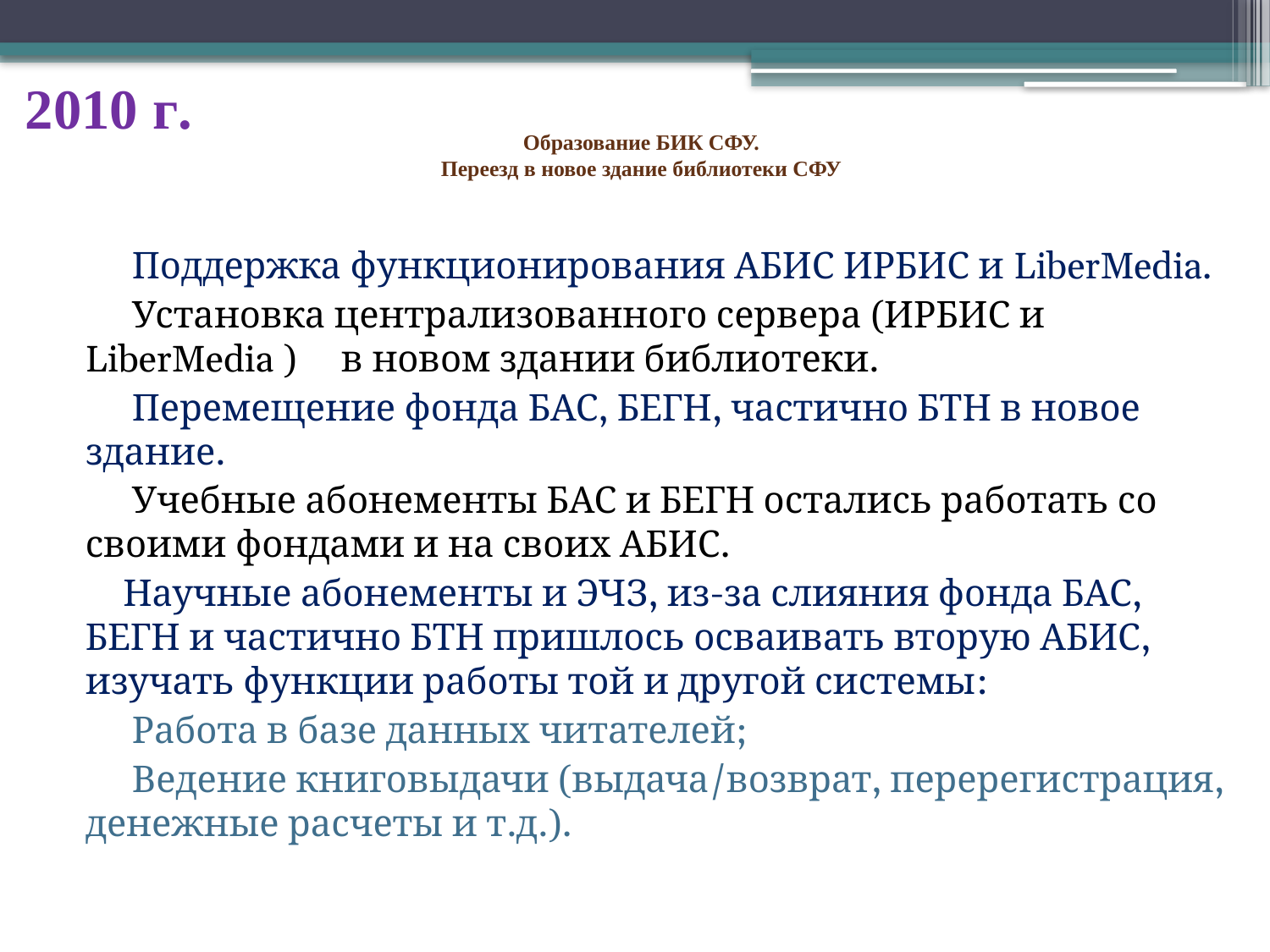

2010 г.
# Образование БИК СФУ. Переезд в новое здание библиотеки СФУ
         Поддержка функционирования АБИС ИРБИС и LiberMedia.
         Установка централизованного сервера (ИРБИС и LiberMedia )     в новом здании библиотеки.
         Перемещение фонда БАС, БЕГН, частично БТН в новое здание.
         Учебные абонементы БАС и БЕГН остались работать со своими фондами и на своих АБИС.
        Научные абонементы и ЭЧЗ, из-за слияния фонда БАС, БЕГН и частично БТН пришлось осваивать вторую АБИС, изучать функции работы той и другой системы:
         Работа в базе данных читателей;
         Ведение книговыдачи (выдача/возврат, перерегистрация, денежные расчеты и т.д.).